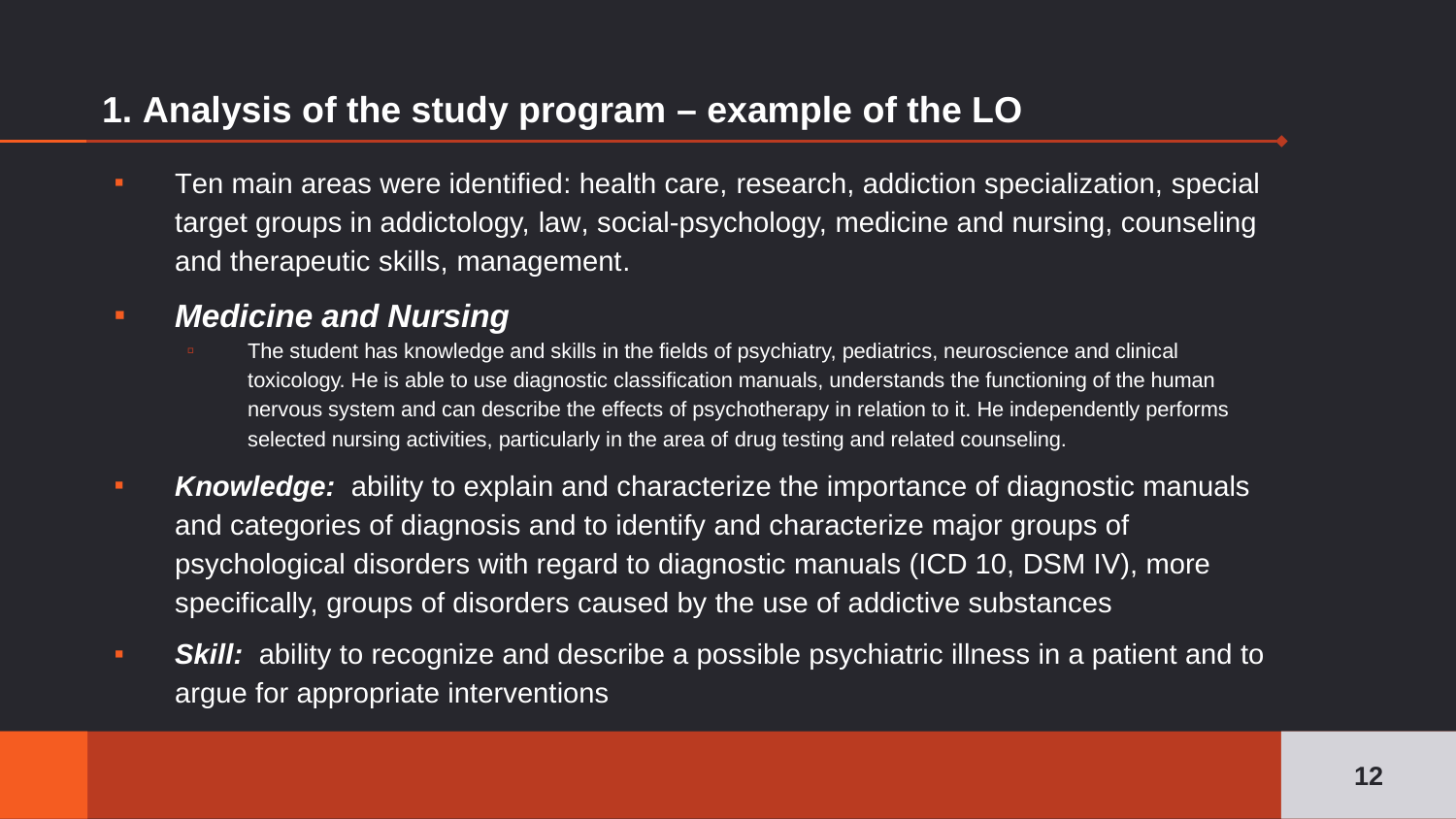

# 1. Analysis of the study program – example of the LO
Ten main areas were identified: health care, research, addiction specialization, special target groups in addictology, law, social-psychology, medicine and nursing, counseling and therapeutic skills, management.
Medicine and Nursing
The student has knowledge and skills in the fields of psychiatry, pediatrics, neuroscience and clinical toxicology. He is able to use diagnostic classification manuals, understands the functioning of the human nervous system and can describe the effects of psychotherapy in relation to it. He independently performs selected nursing activities, particularly in the area of ​​drug testing and related counseling.
Knowledge:  ability to explain and characterize the importance of diagnostic manuals and categories of diagnosis and to identify and characterize major groups of psychological disorders with regard to diagnostic manuals (ICD 10, DSM IV), more specifically, groups of disorders caused by the use of addictive substances
Skill:  ability to recognize and describe a possible psychiatric illness in a patient and to argue for appropriate interventions

12